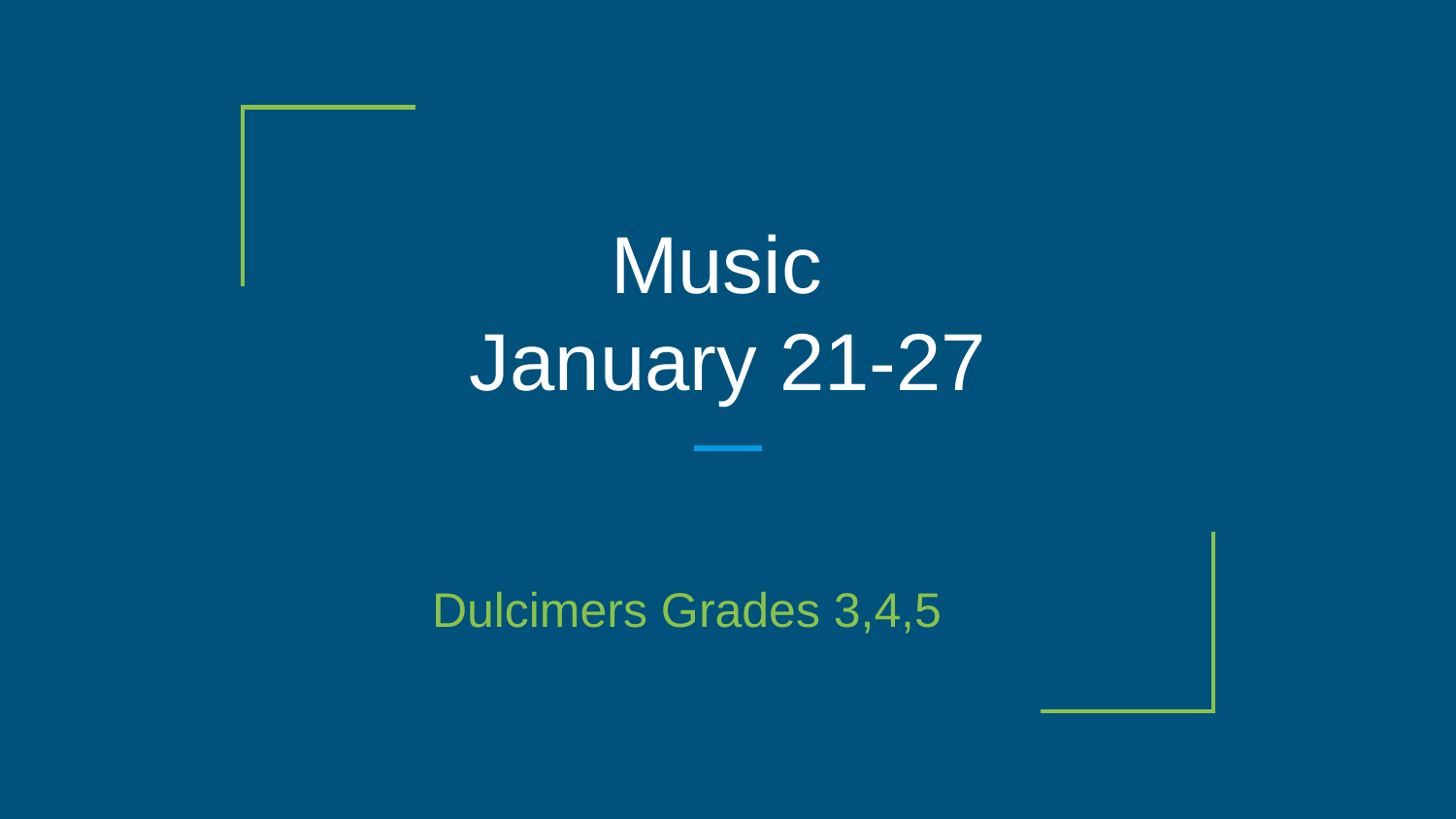

# Music
January 21-27

Dulcimers Grades 3,4,5